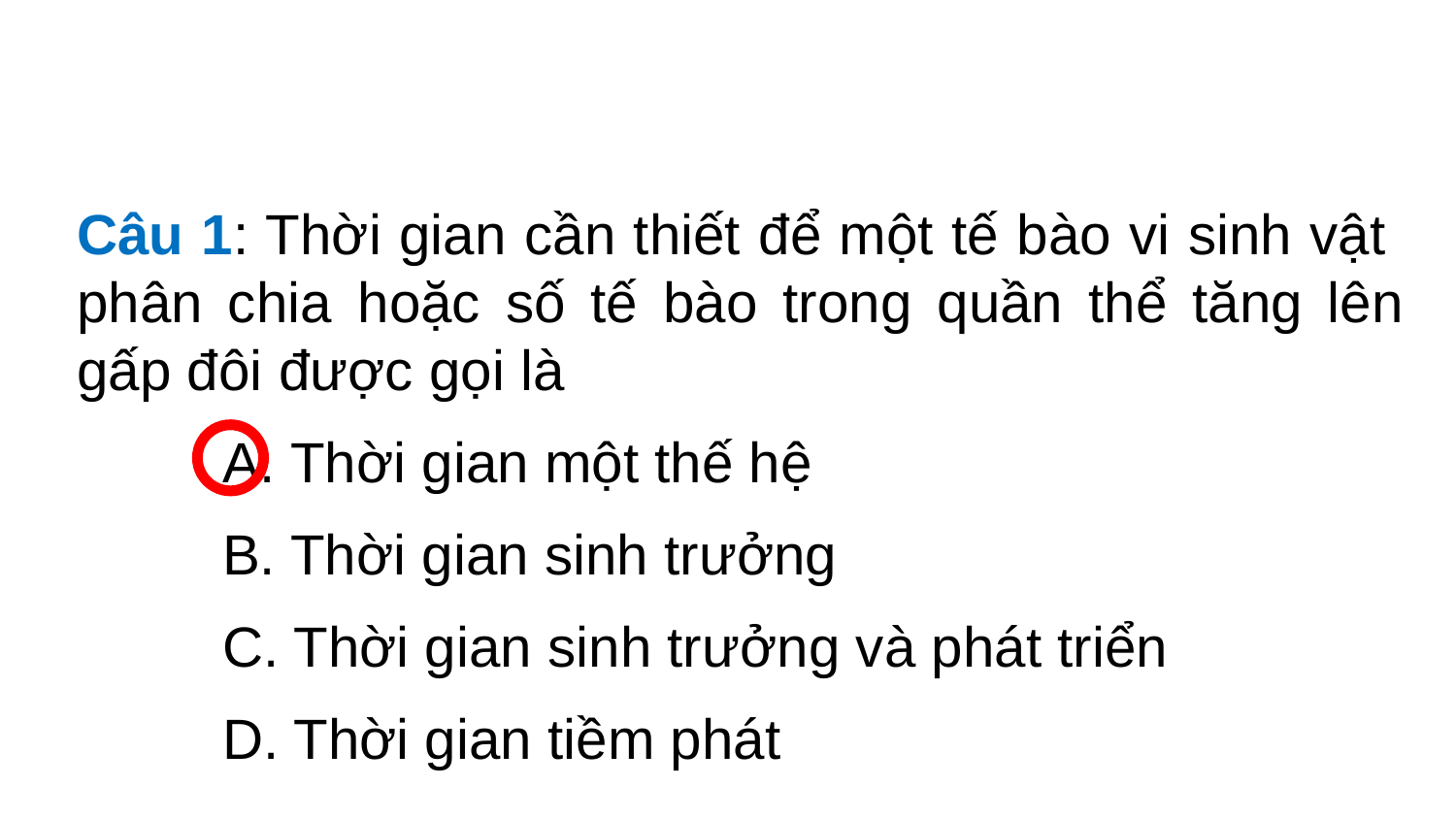

Câu 1: Thời gian cần thiết để một tế bào vi sinh vật  phân chia hoặc số tế bào trong quần thể tăng lên gấp đôi được gọi là
	A. Thời gian một thế hệ
	B. Thời gian sinh trưởng
	C. Thời gian sinh trưởng và phát triển
	D. Thời gian tiềm phát